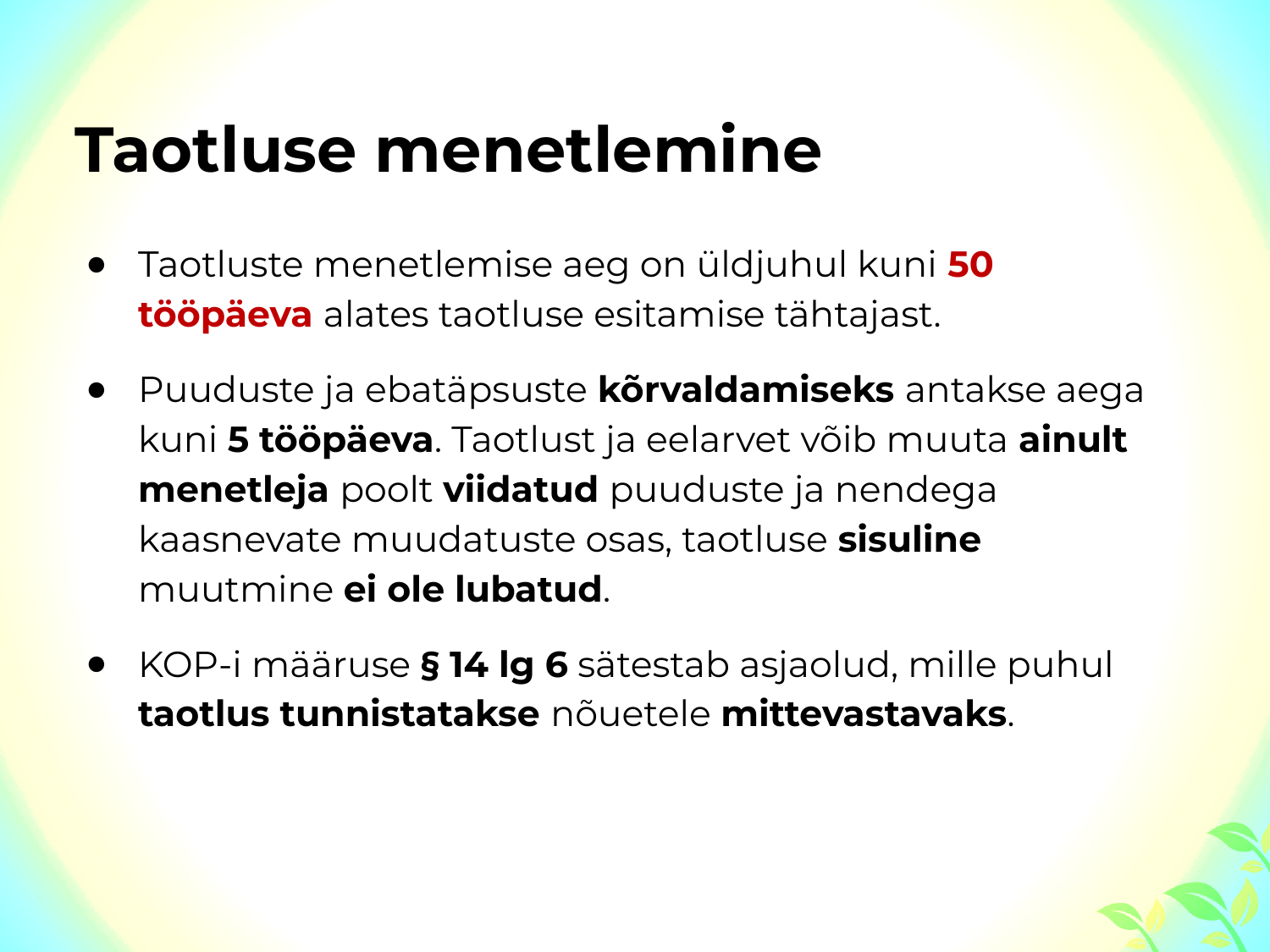

Taotluse menetlemine
Taotluste menetlemise aeg on üldjuhul kuni 50 tööpäeva alates taotluse esitamise tähtajast.

Puuduste ja ebatäpsuste kõrvaldamiseks antakse aega kuni 5 tööpäeva. Taotlust ja eelarvet võib muuta ainult menetleja poolt viidatud puuduste ja nendega kaasnevate muudatuste osas, taotluse sisuline muutmine ei ole lubatud.

KOP-i määruse § 14 lg 6 sätestab asjaolud, mille puhul taotlus tunnistatakse nõuetele mittevastavaks.